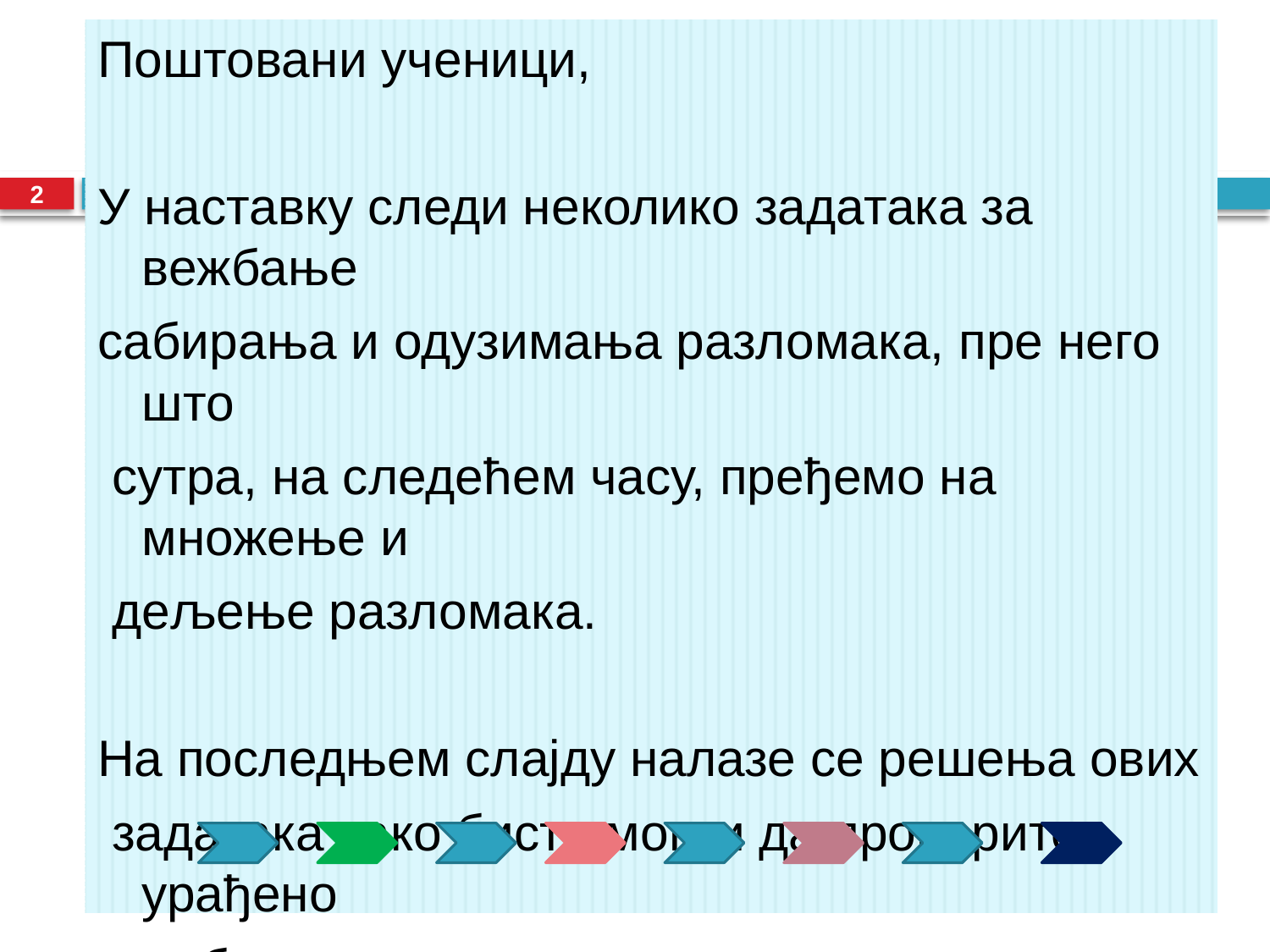

Поштовани ученици,

У наставку следи неколико задатака за вежбање
сабирања и одузимања разломака, пре него што
 сутра, на следећем часу, пређемо на множење и
 дељење разломака.

На последњем слајду налазе се решења ових
 задатака како бисте могли да проверите урађено
 вежбање.
2